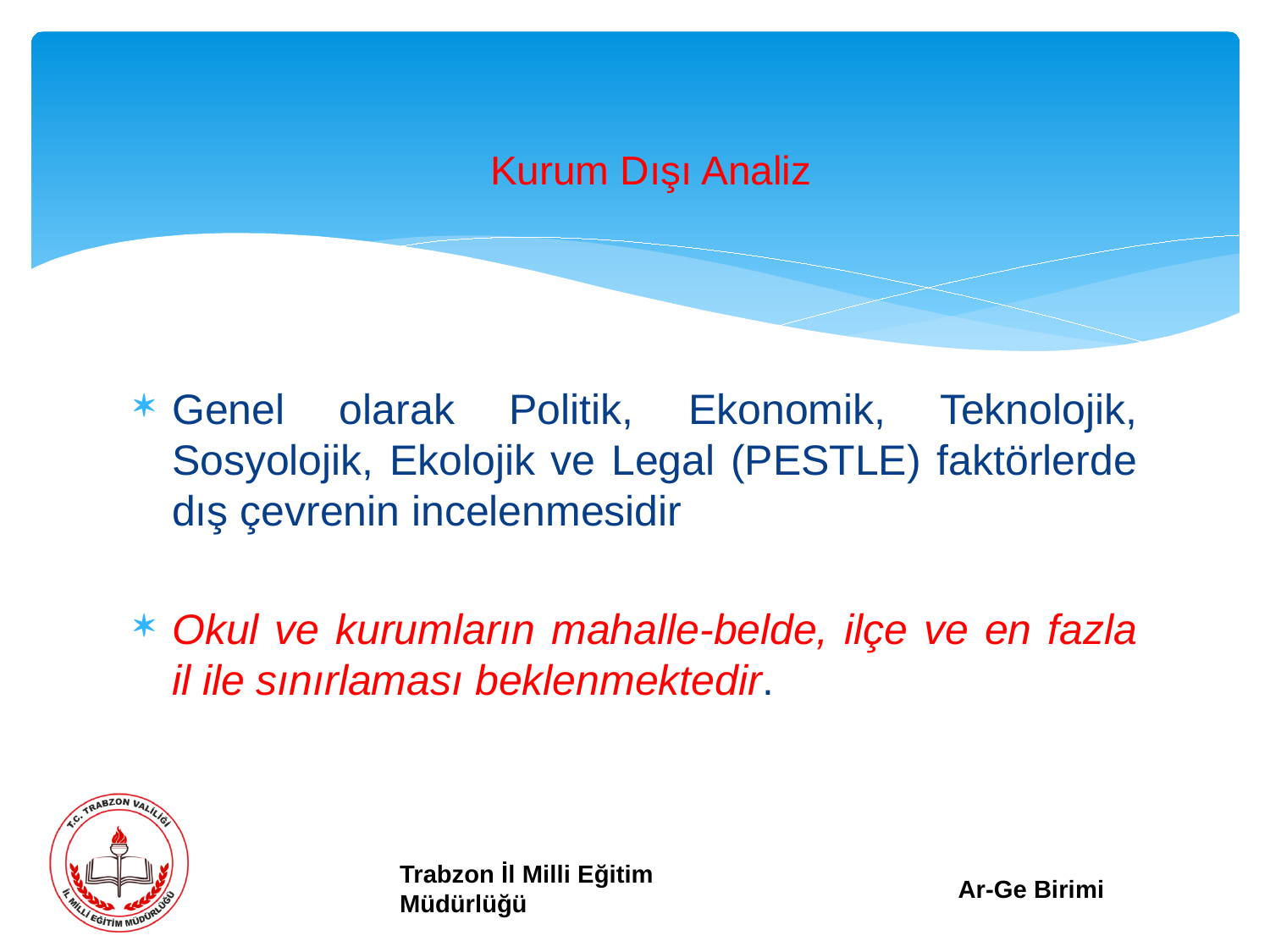

# Kurum Dışı Analiz

Genel olarak Politik, Ekonomik, Teknolojik, Sosyolojik, Ekolojik ve Legal (PESTLE) faktörlerde dış çevrenin incelenmesidir

Okul ve kurumların mahalle-belde, ilçe ve en fazla il ile sınırlaması beklenmektedir.

Trabzon İl Milli Eğitim Müdürlüğü
Ar-Ge Birimi